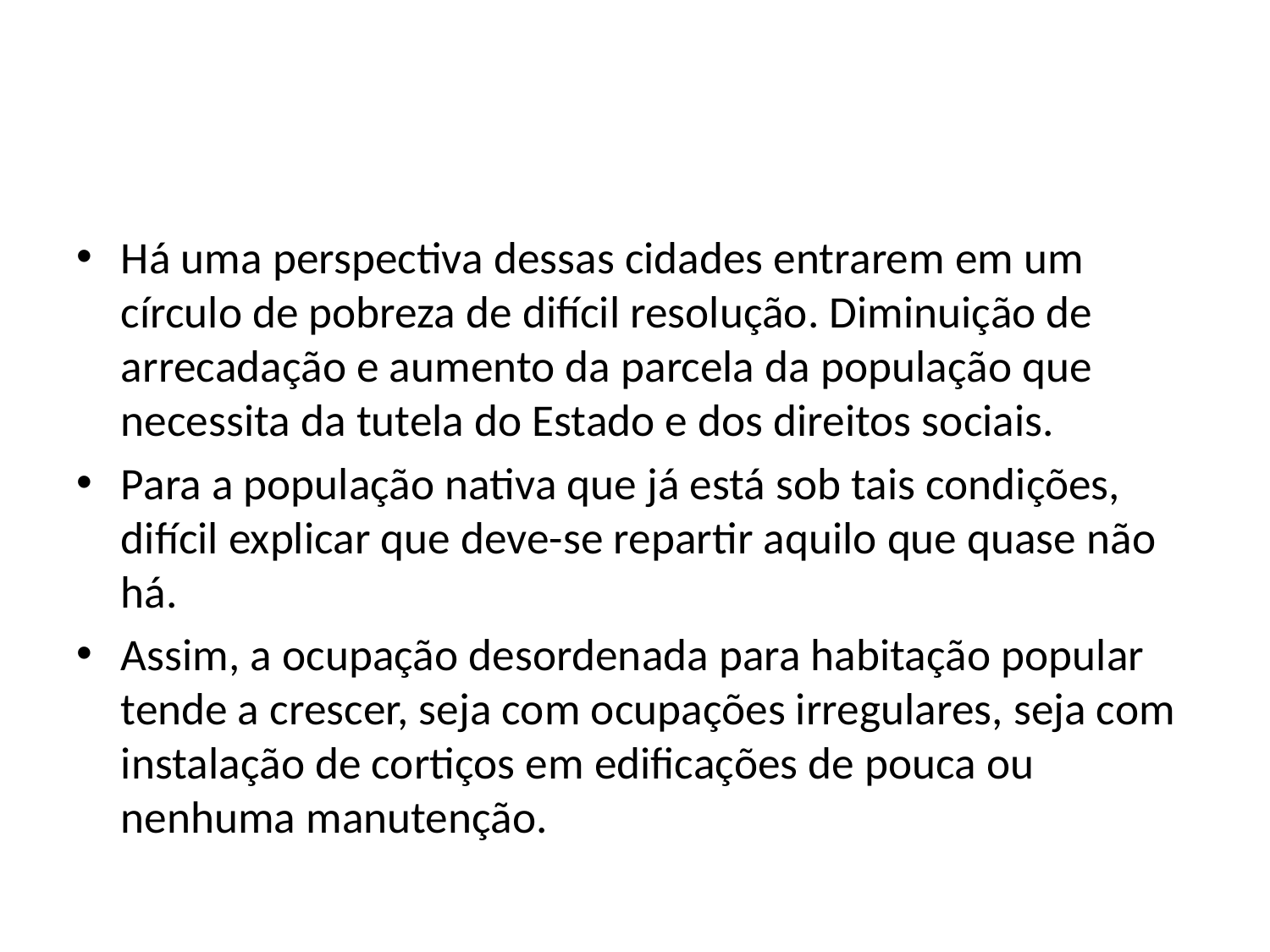

#
Há uma perspectiva dessas cidades entrarem em um círculo de pobreza de difícil resolução. Diminuição de arrecadação e aumento da parcela da população que necessita da tutela do Estado e dos direitos sociais.
Para a população nativa que já está sob tais condições, difícil explicar que deve-se repartir aquilo que quase não há.
Assim, a ocupação desordenada para habitação popular tende a crescer, seja com ocupações irregulares, seja com instalação de cortiços em edificações de pouca ou nenhuma manutenção.